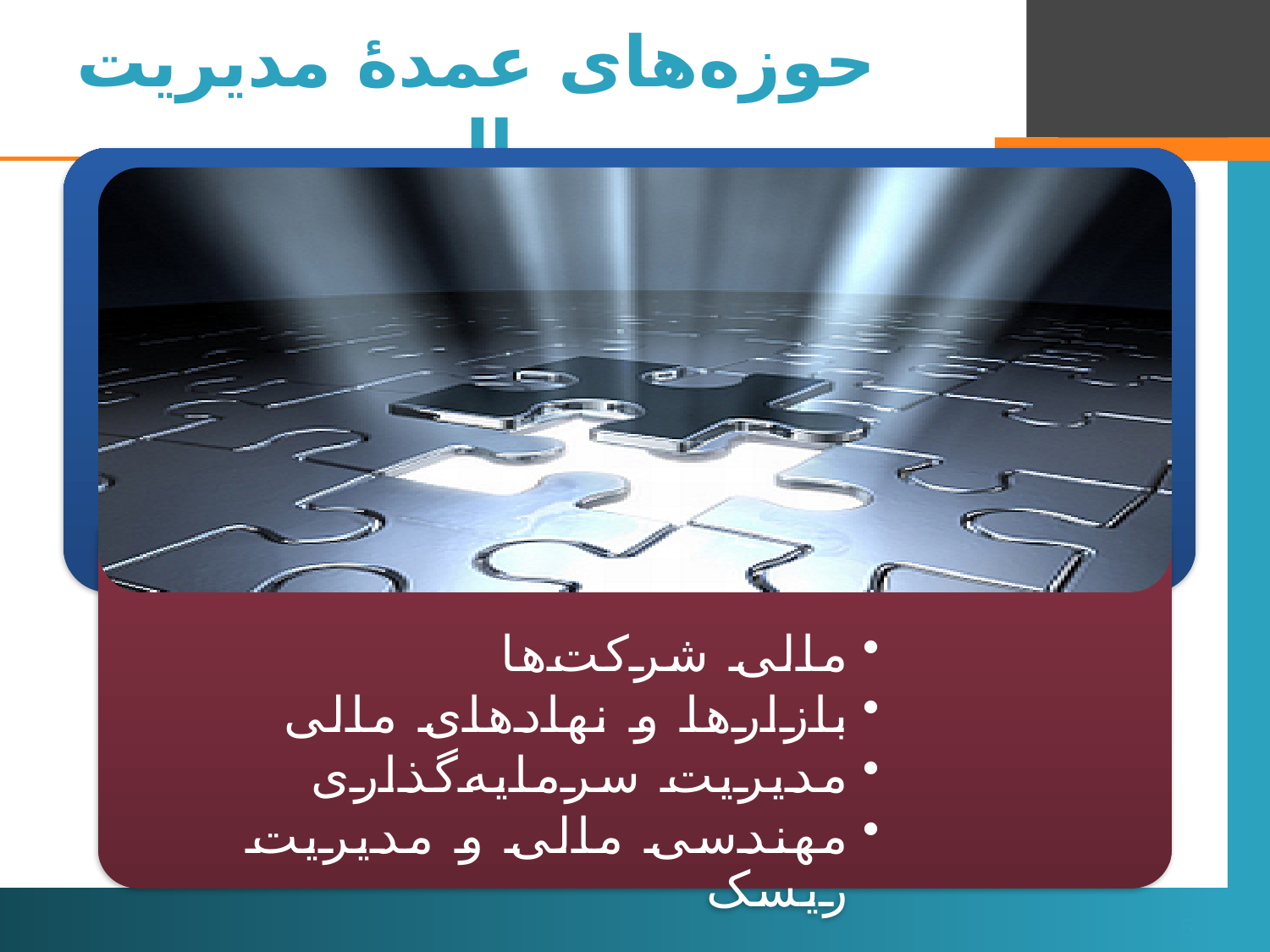

# حوزه‌های عمدۀ مدیریت مالی

مالی شرکت‌ها
بازارها و نهادهای مالی
مدیریت سرمایه‌گذاری
مهندسی مالی و مدیریت ریسک
5